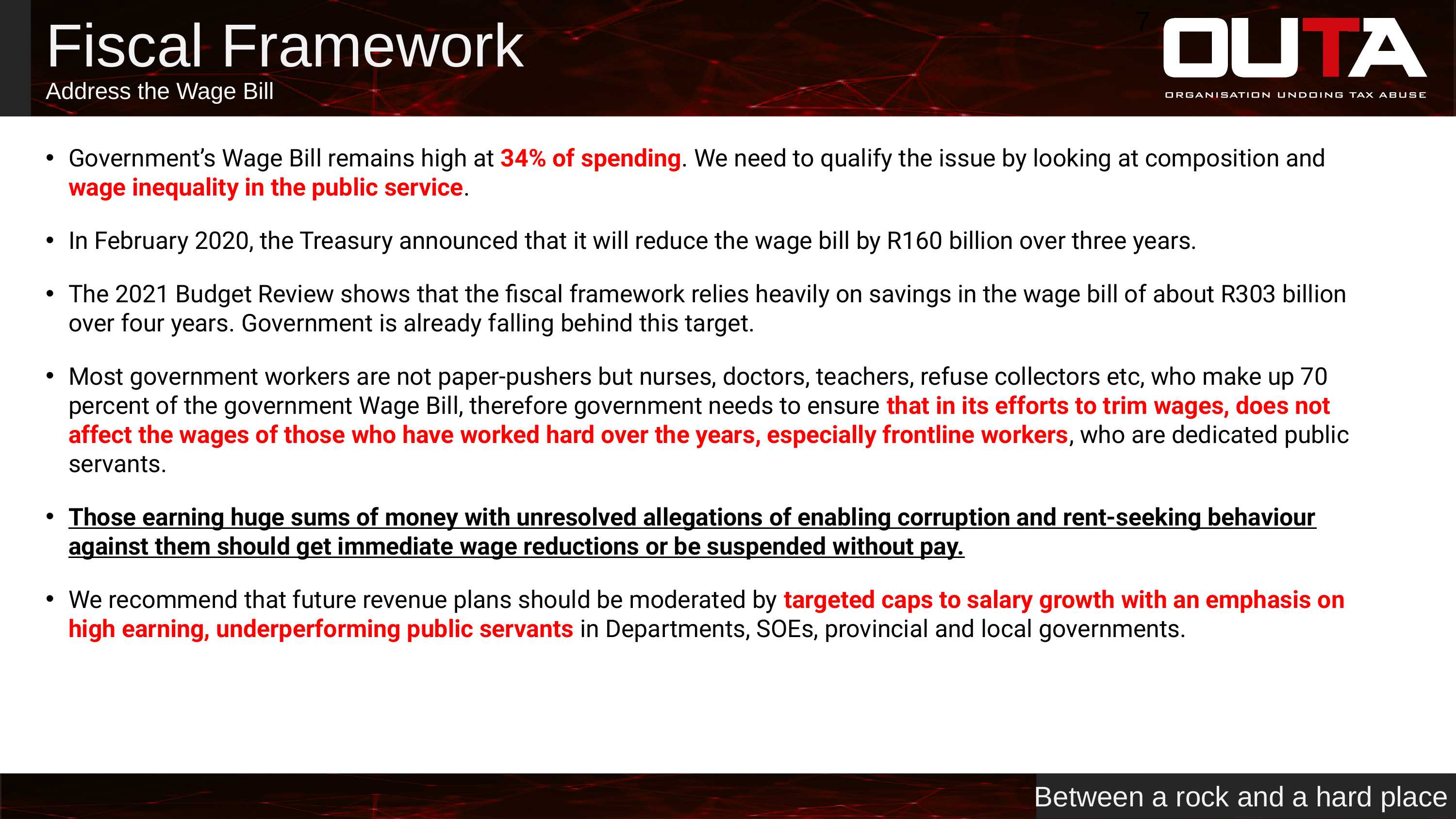

7
# Fiscal Framework
Address the Wage Bill
Government’s Wage Bill remains high at 34% of spending. We need to qualify the issue by looking at composition and wage inequality in the public service.
In February 2020, the Treasury announced that it will reduce the wage bill by R160 billion over three years.
The 2021 Budget Review shows that the fiscal framework relies heavily on savings in the wage bill of about R303 billion over four years. Government is already falling behind this target.
Most government workers are not paper-pushers but nurses, doctors, teachers, refuse collectors etc, who make up 70 percent of the government Wage Bill, therefore government needs to ensure that in its efforts to trim wages, does not affect the wages of those who have worked hard over the years, especially frontline workers, who are dedicated public servants.
Those earning huge sums of money with unresolved allegations of enabling corruption and rent-seeking behaviour against them should get immediate wage reductions or be suspended without pay.
We recommend that future revenue plans should be moderated by targeted caps to salary growth with an emphasis on high earning, underperforming public servants in Departments, SOEs, provincial and local governments.

Between a rock and a hard place